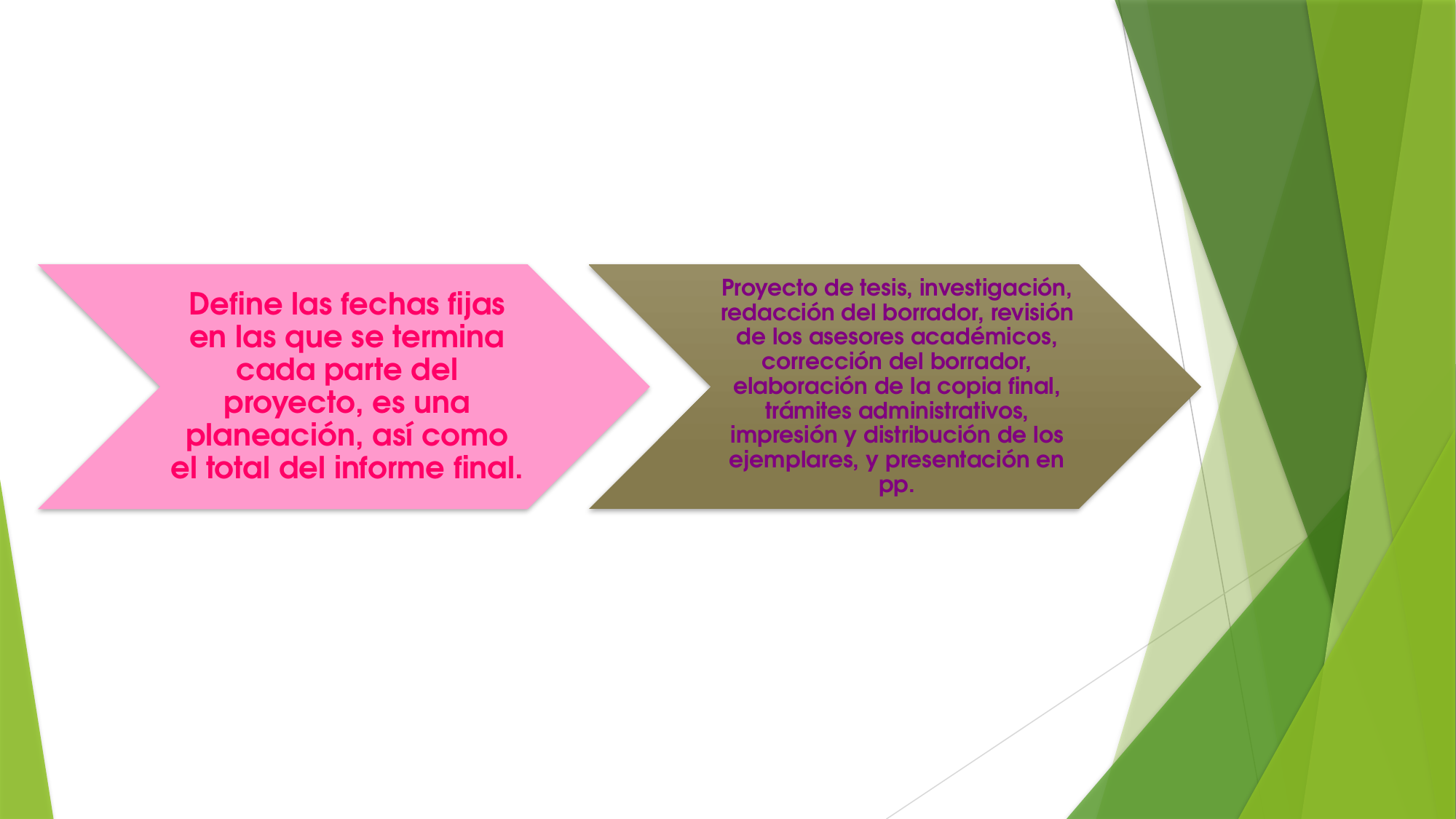

Define las fechas fijas en las que se termina cada parte del proyecto, es una planeación, así como el total del informe final.
Proyecto de tesis, investigación, redacción del borrador, revisión de los asesores académicos, corrección del borrador, elaboración de la copia final, trámites administrativos, impresión y distribución de los ejemplares, y presentación en pp.